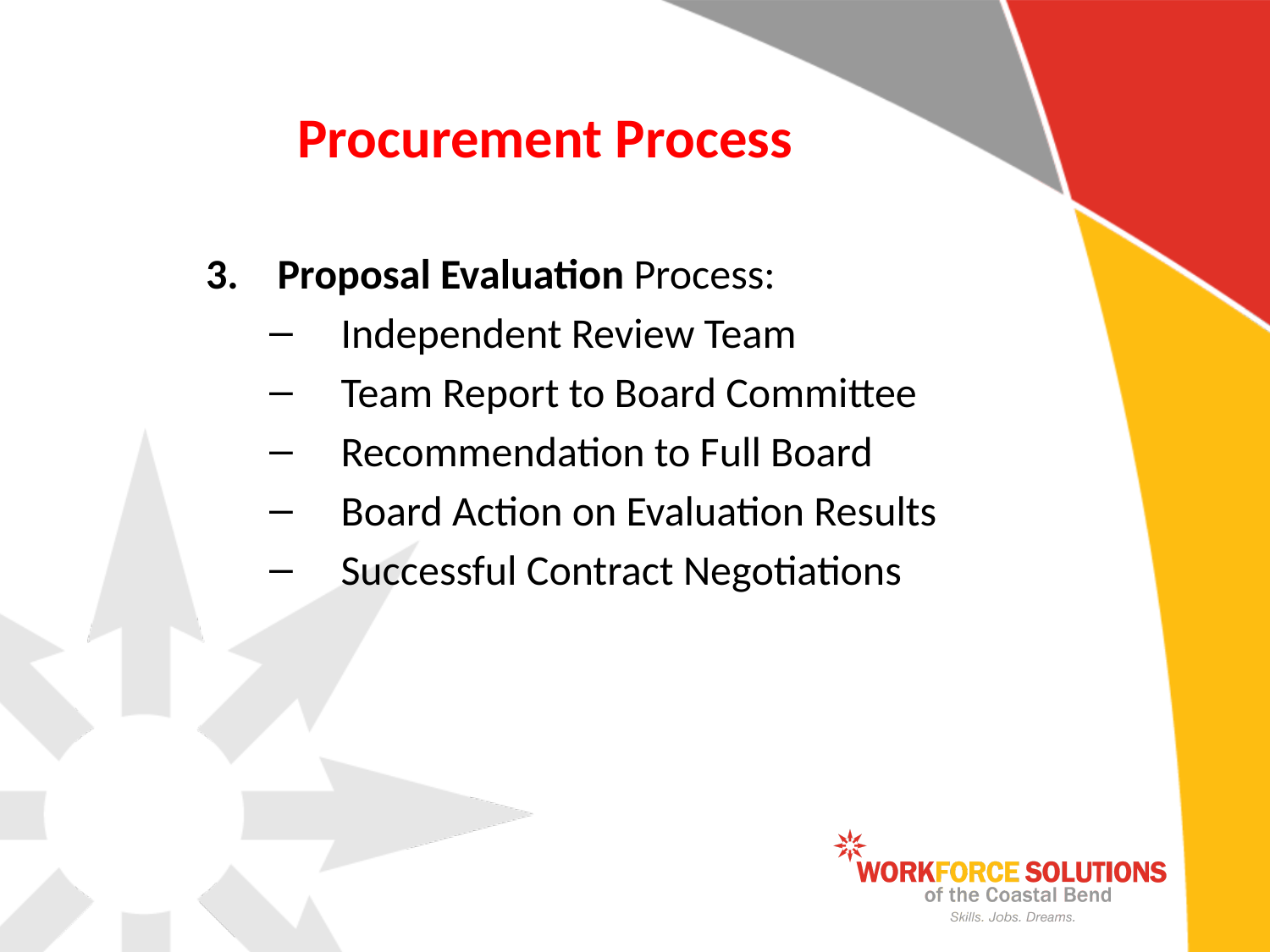

Procurement Process

Proposal Evaluation Process:
Independent Review Team
Team Report to Board Committee
Recommendation to Full Board
Board Action on Evaluation Results
Successful Contract Negotiations